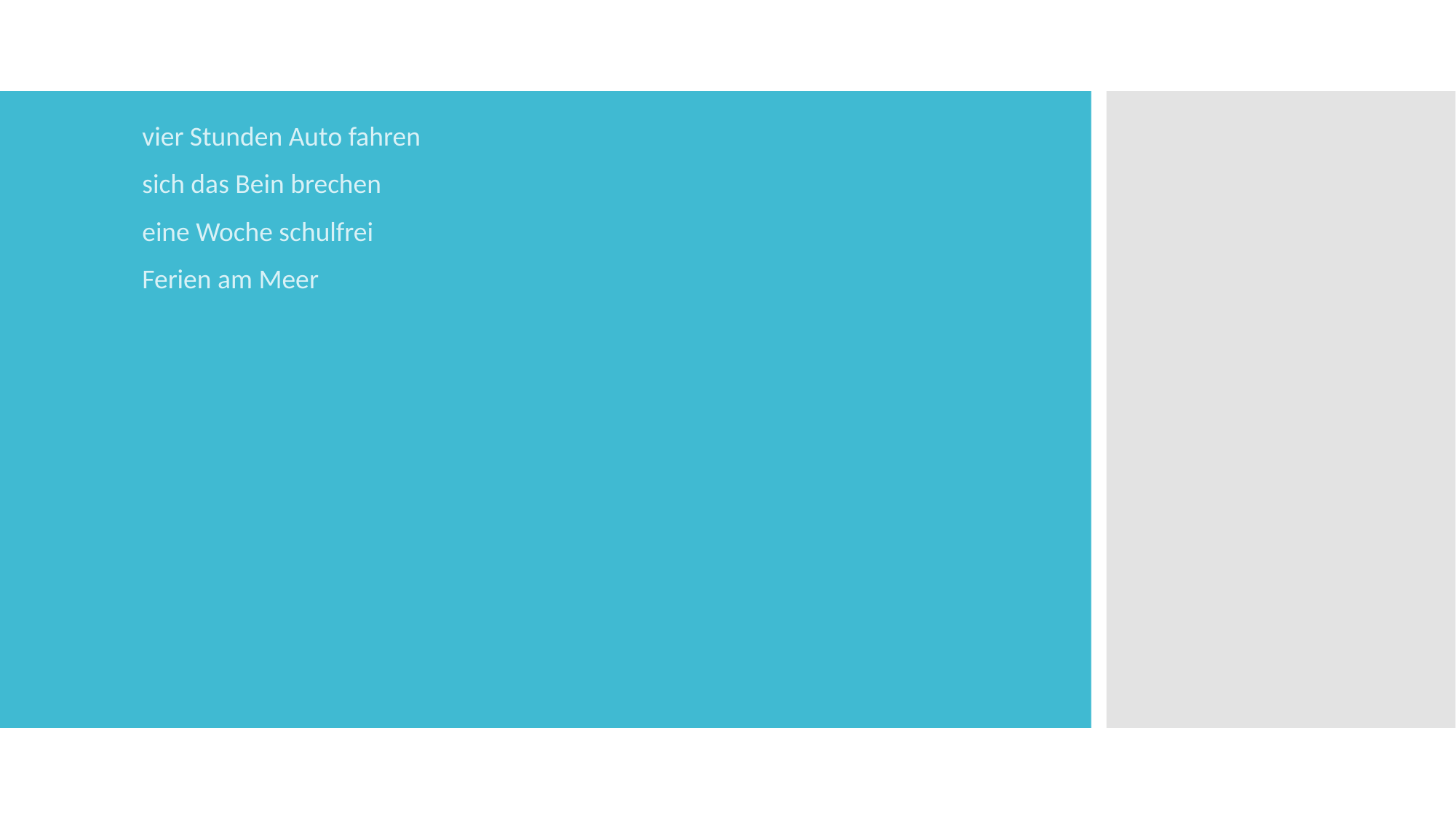

vier Stunden Auto fahren
sich das Bein brechen
eine Woche schulfrei
Ferien am Meer